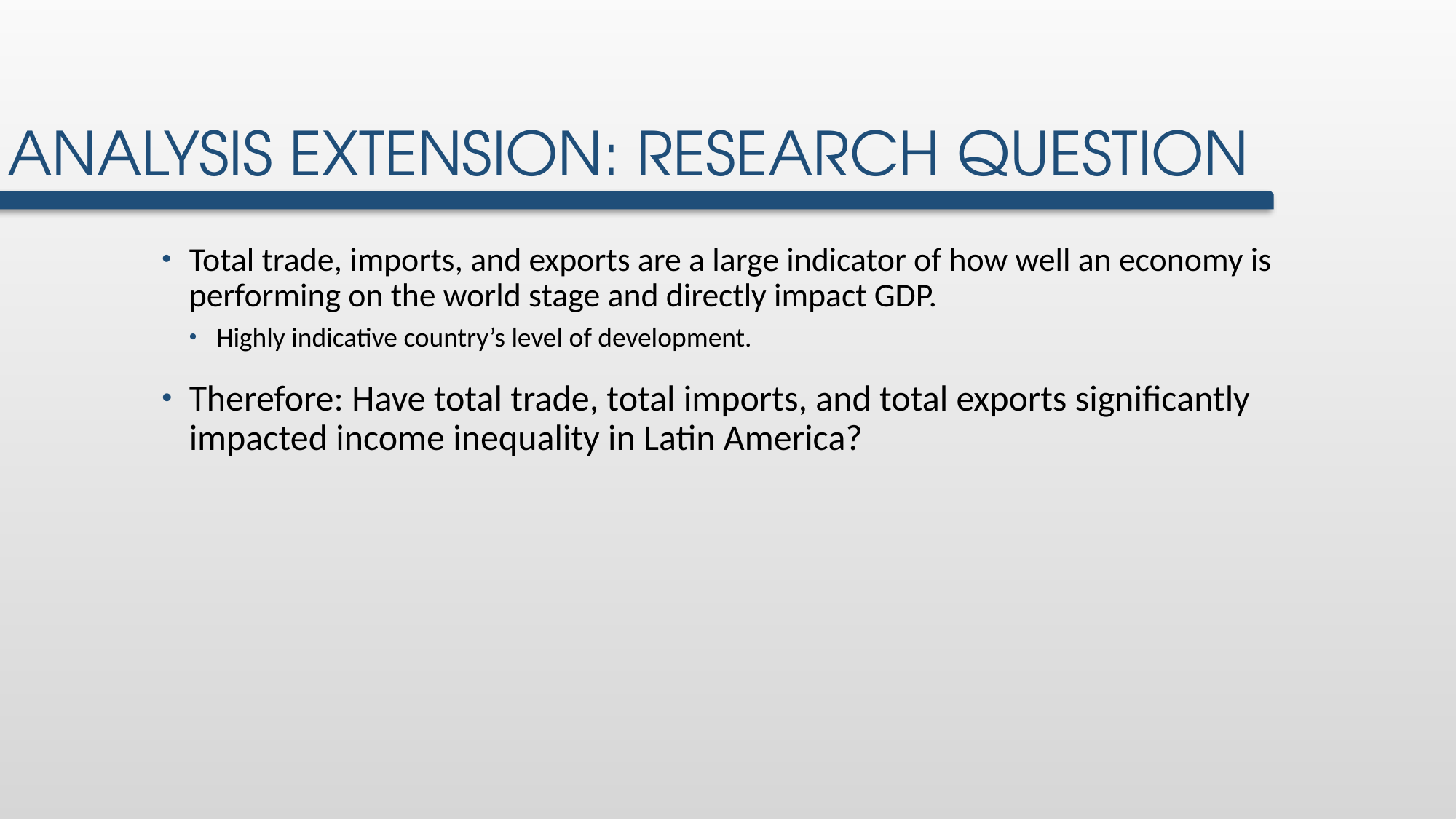

# Analysis Extension: Research question

Total trade, imports, and exports are a large indicator of how well an economy is performing on the world stage and directly impact GDP.
Highly indicative country’s level of development.
Therefore: Have total trade, total imports, and total exports significantly impacted income inequality in Latin America?